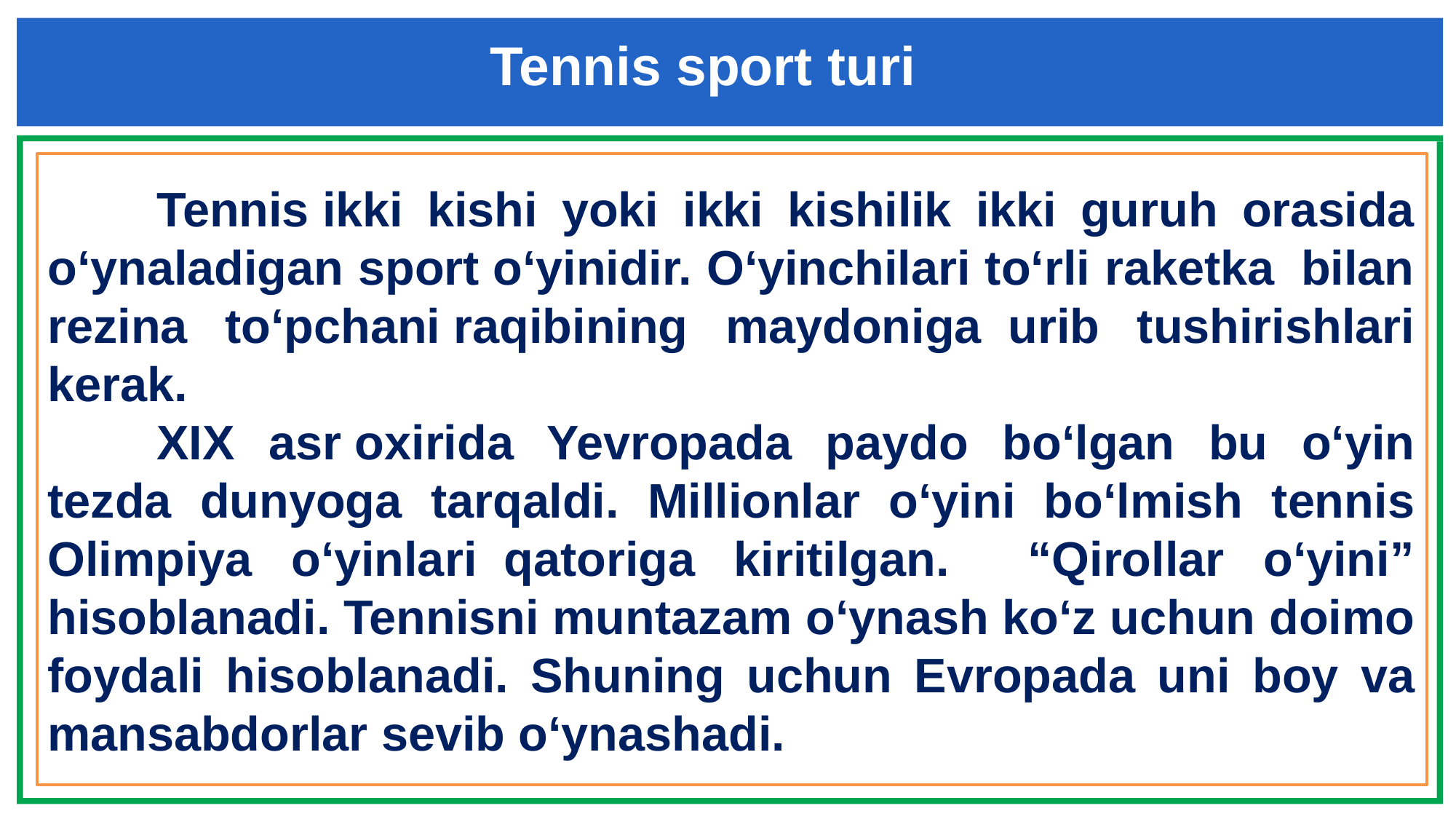

Tennis sport turi
	Tennis ikki kishi yoki ikki kishilik ikki guruh orasida oʻynaladigan sport oʻyinidir. Oʻyinchilari toʻrli raketka  bilan rezina to‘pchani raqibining maydoniga  urib tushirishlari kerak.
	XIX asr oxirida Yevropada paydo boʻlgan bu oʻyin tezda dunyoga tarqaldi. Millionlar oʻyini boʻlmish tennis Olimpiya o‘yinlari  qatoriga kiritilgan.  “Qirollar o‘yini” hisoblanadi. Tennisni muntazam o‘ynash ko‘z uchun doimo foydali hisoblanadi. Shuning uchun Evropada uni boy va mansabdorlar sevib o‘ynashadi.